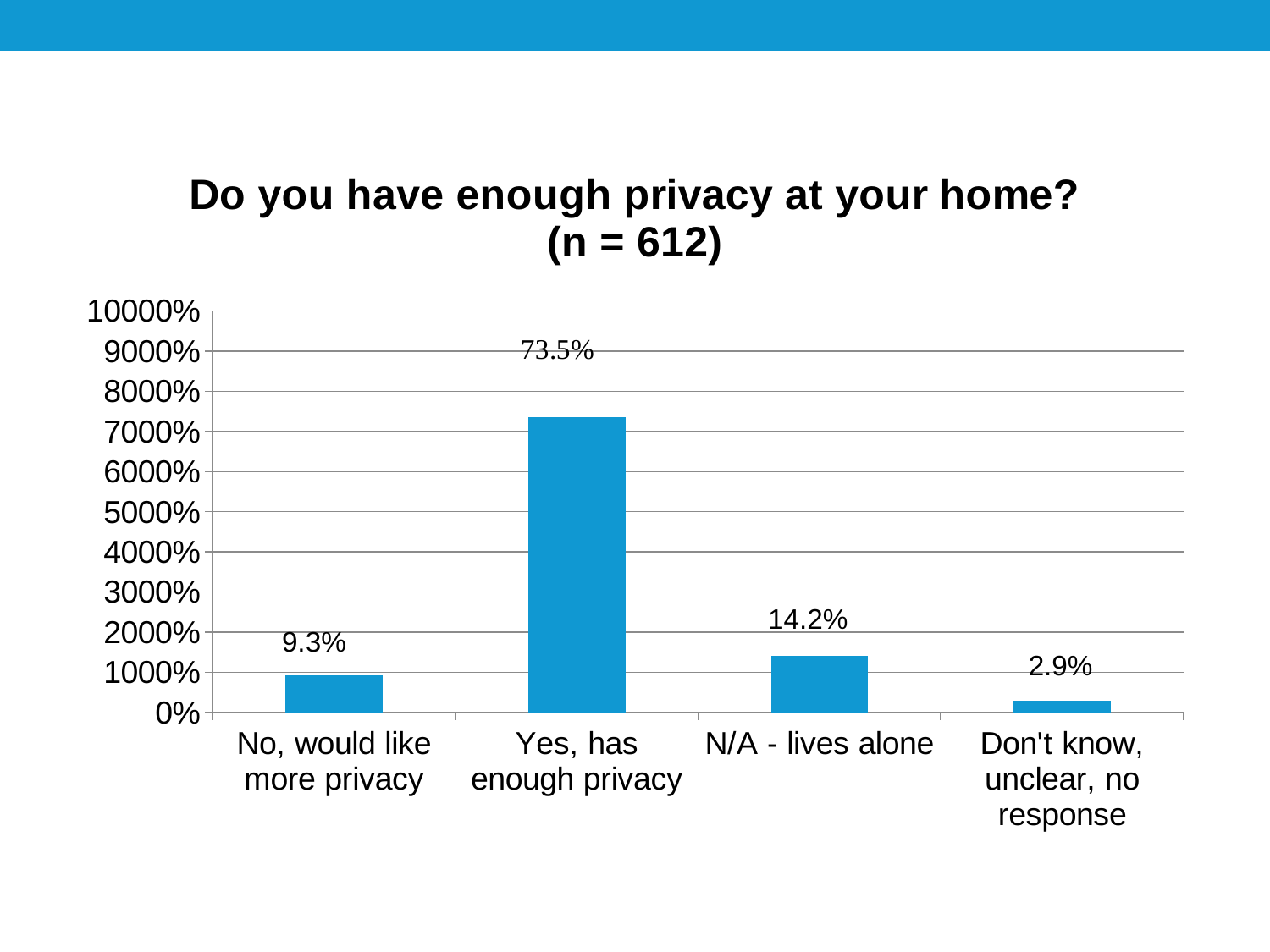

### Chart: Do you have enough privacy at your home? (n = 612)

| Category | Do you have enough privacy at your house? (n=612) |
|---|---|
| No, would like more privacy | 9.3 |
| Yes, has enough privacy | 73.5 |
| N/A - lives alone | 14.2 |
| Don't know, unclear, no response | 2.9 |
14.2%
9.3%
2.9%